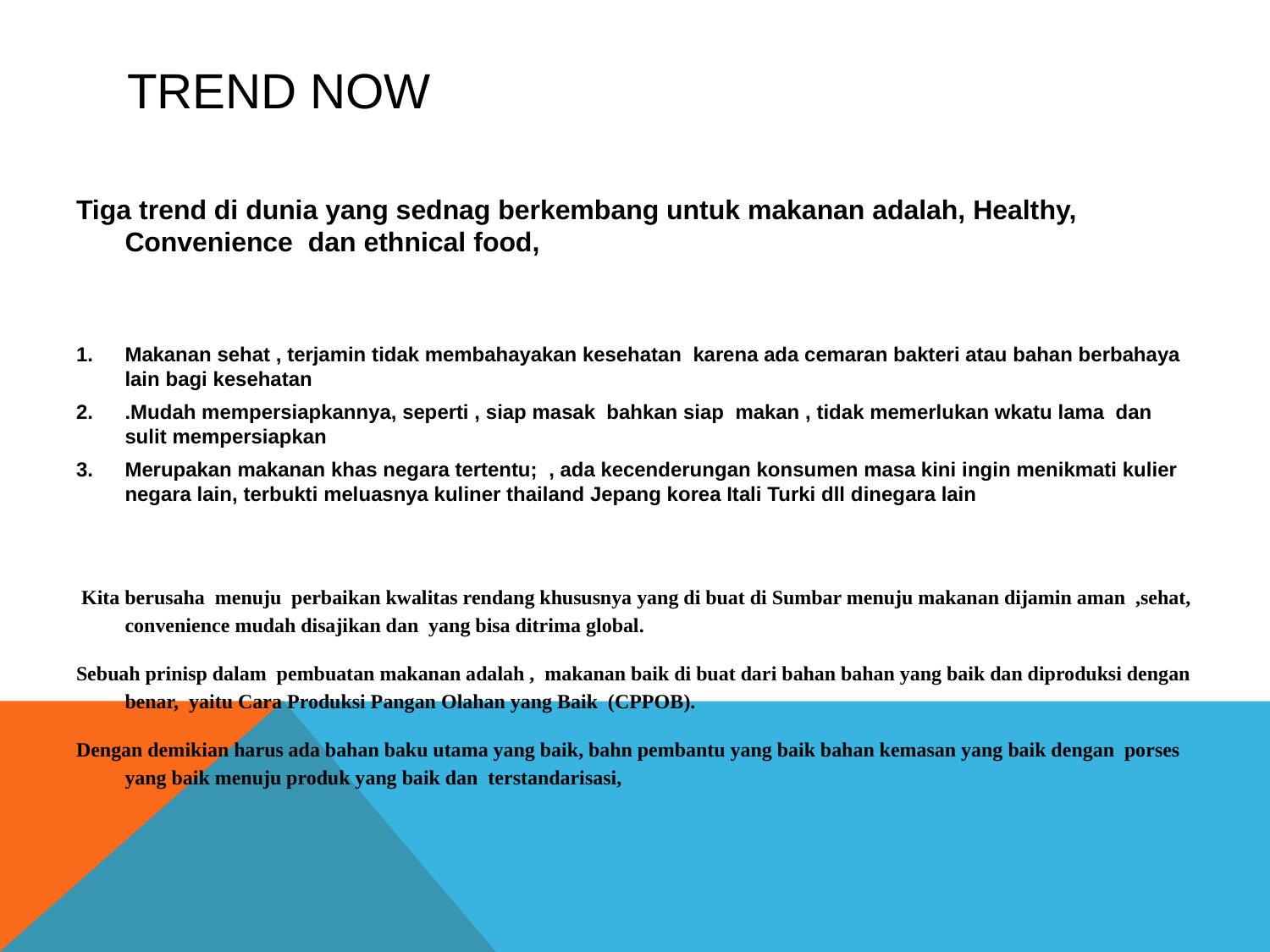

# Trend Now
Tiga trend di dunia yang sednag berkembang untuk makanan adalah, Healthy, Convenience  dan ethnical food,

Makanan sehat , terjamin tidak membahayakan kesehatan  karena ada cemaran bakteri atau bahan berbahaya lain bagi kesehatan
.Mudah mempersiapkannya, seperti , siap masak  bahkan siap  makan , tidak memerlukan wkatu lama  dan sulit mempersiapkan
Merupakan makanan khas negara tertentu;  , ada kecenderungan konsumen masa kini ingin menikmati kulier negara lain, terbukti meluasnya kuliner thailand Jepang korea Itali Turki dll dinegara lain

 Kita berusaha  menuju  perbaikan kwalitas rendang khususnya yang di buat di Sumbar menuju makanan dijamin aman  ,sehat, convenience mudah disajikan dan  yang bisa ditrima global.
Sebuah prinisp dalam  pembuatan makanan adalah ,  makanan baik di buat dari bahan bahan yang baik dan diproduksi dengan benar,  yaitu Cara Produksi Pangan Olahan yang Baik  (CPPOB).
Dengan demikian harus ada bahan baku utama yang baik, bahn pembantu yang baik bahan kemasan yang baik dengan  porses yang baik menuju produk yang baik dan  terstandarisasi,